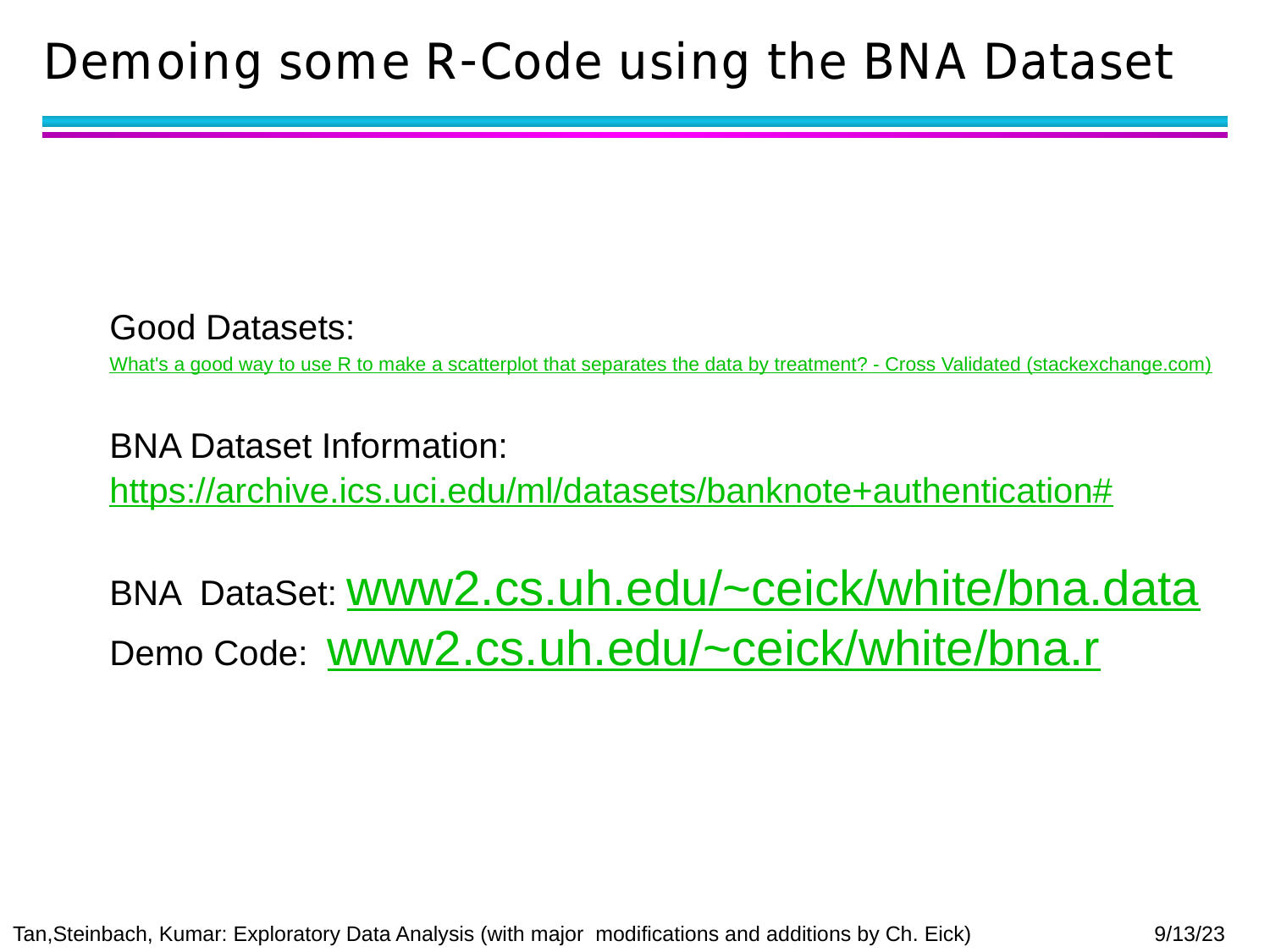

# Demoing some R-Code using the BNA Dataset

Good Datasets:
What's a good way to use R to make a scatterplot that separates the data by treatment? - Cross Validated (stackexchange.com)

BNA Dataset Information:
https://archive.ics.uci.edu/ml/datasets/banknote+authentication#

BNA  DataSet: www2.cs.uh.edu/~ceick/white/bna.data
Demo Code:  www2.cs.uh.edu/~ceick/white/bna.r